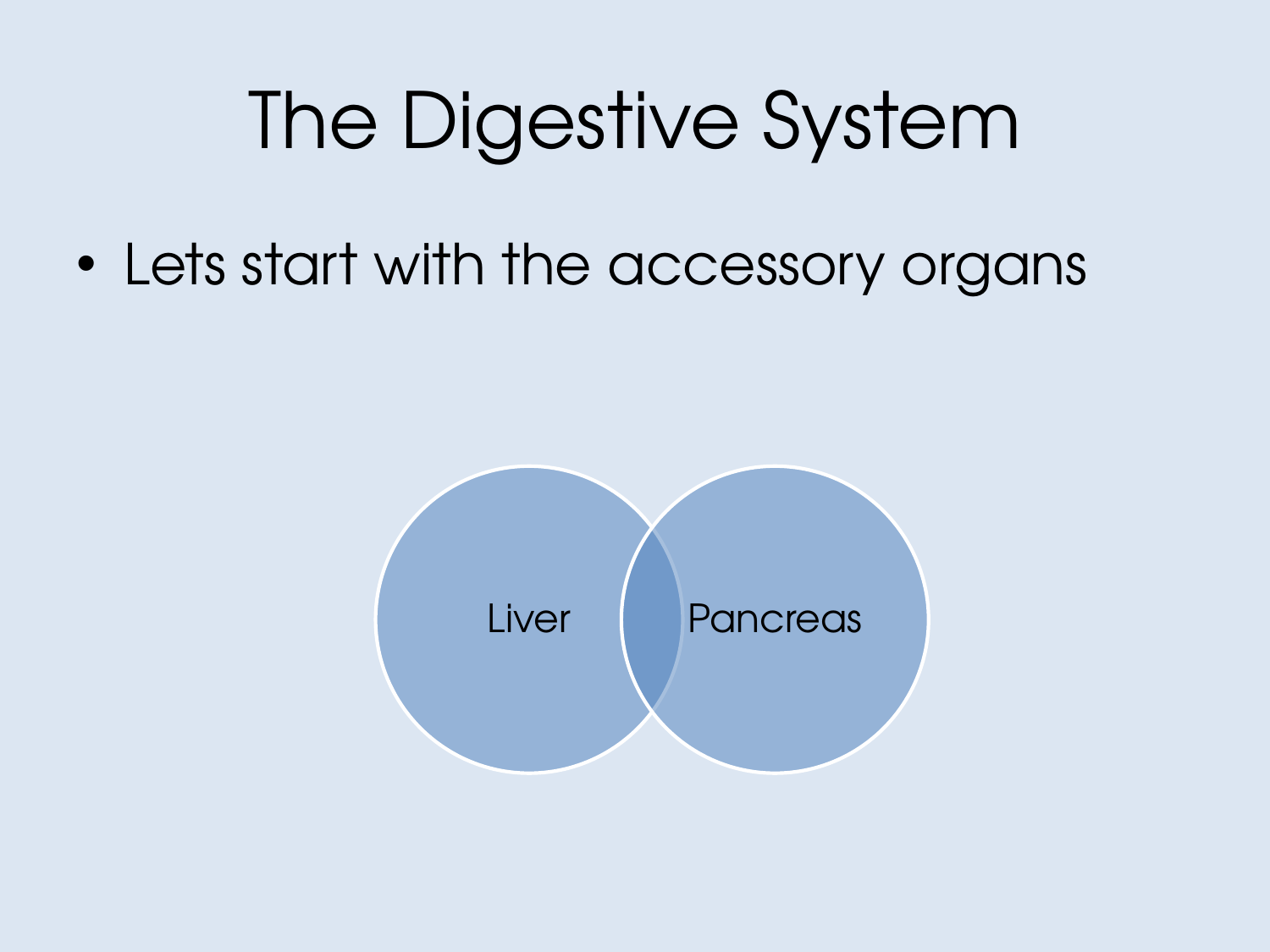

# The Digestive System
Lets start with the accessory organs

Liver
Pancreas